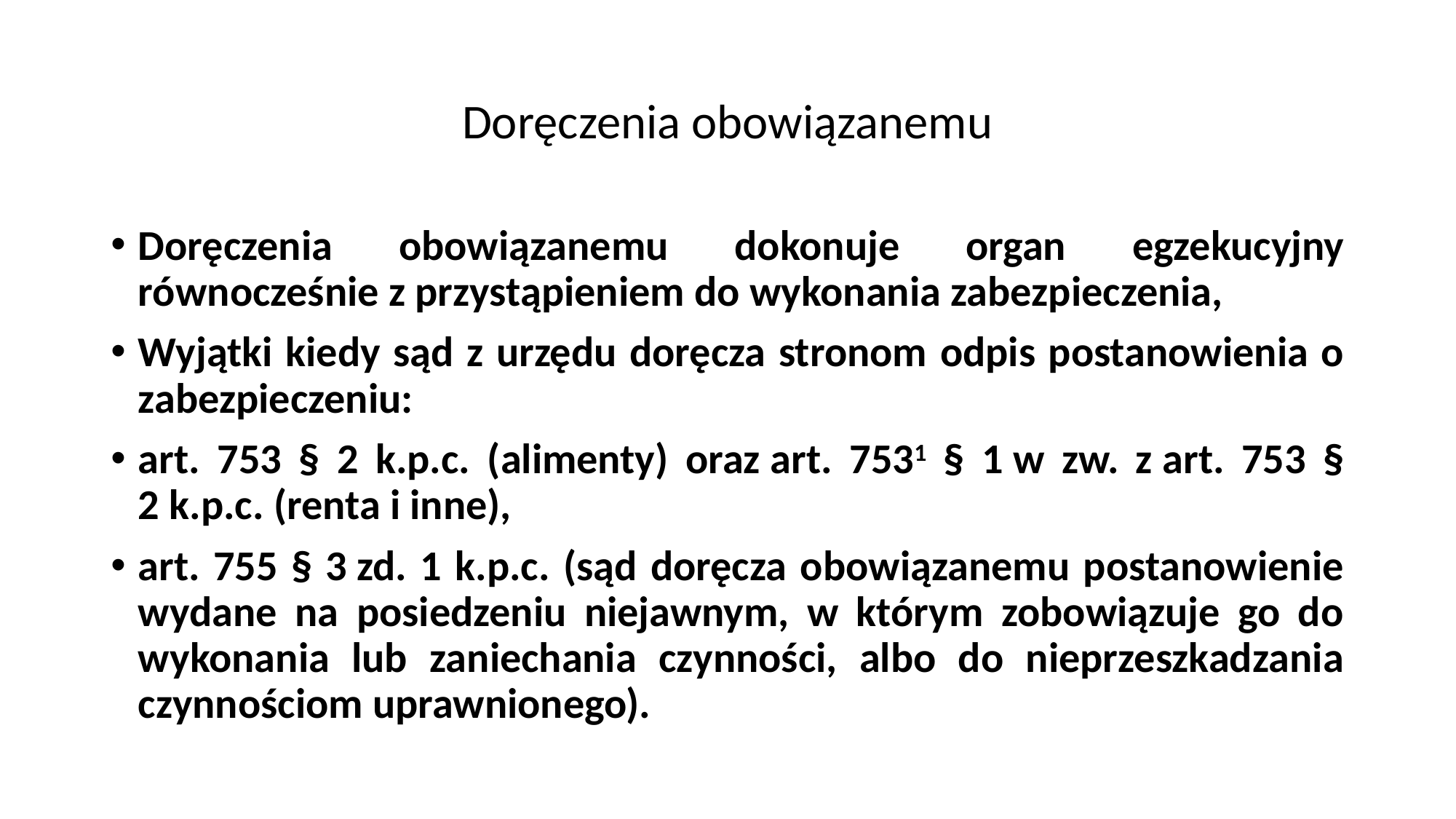

# Doręczenia obowiązanemu
Doręczenia obowiązanemu dokonuje organ egzekucyjny równocześnie z przystąpieniem do wykonania zabezpieczenia,
Wyjątki kiedy sąd z urzędu doręcza stronom odpis postanowienia o zabezpieczeniu:
art. 753 § 2 k.p.c. (alimenty) oraz art. 7531 § 1 w zw. z art. 753 § 2 k.p.c. (renta i inne),
art. 755 § 3 zd. 1 k.p.c. (sąd doręcza obowiązanemu postanowienie wydane na posiedzeniu niejawnym, w którym zobowiązuje go do wykonania lub zaniechania czynności, albo do nieprzeszkadzania czynnościom uprawnionego).